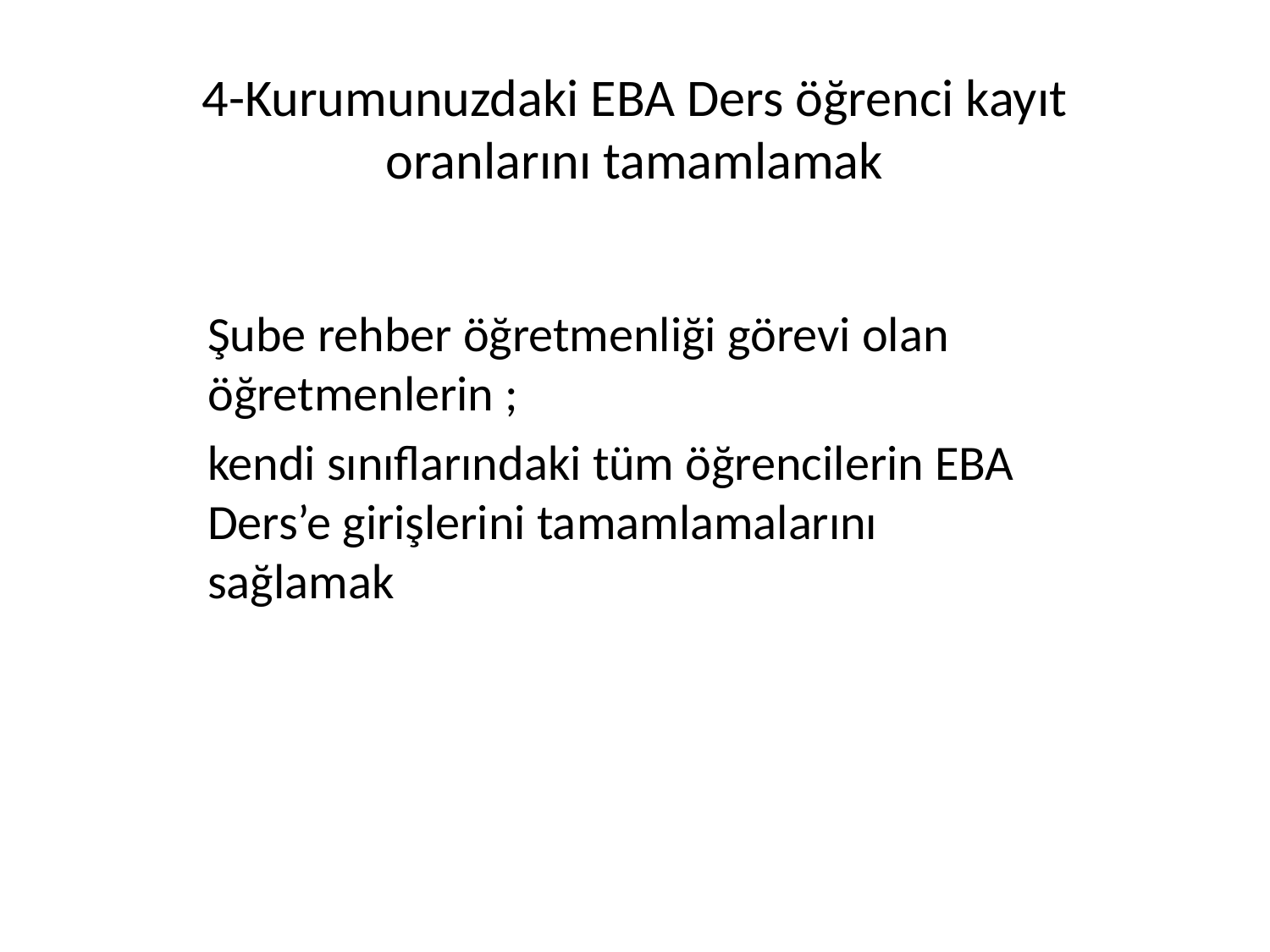

# 4-Kurumunuzdaki EBA Ders öğrenci kayıt oranlarını tamamlamak
Şube rehber öğretmenliği görevi olan öğretmenlerin ;
kendi sınıflarındaki tüm öğrencilerin EBA Ders’e girişlerini tamamlamalarını sağlamak